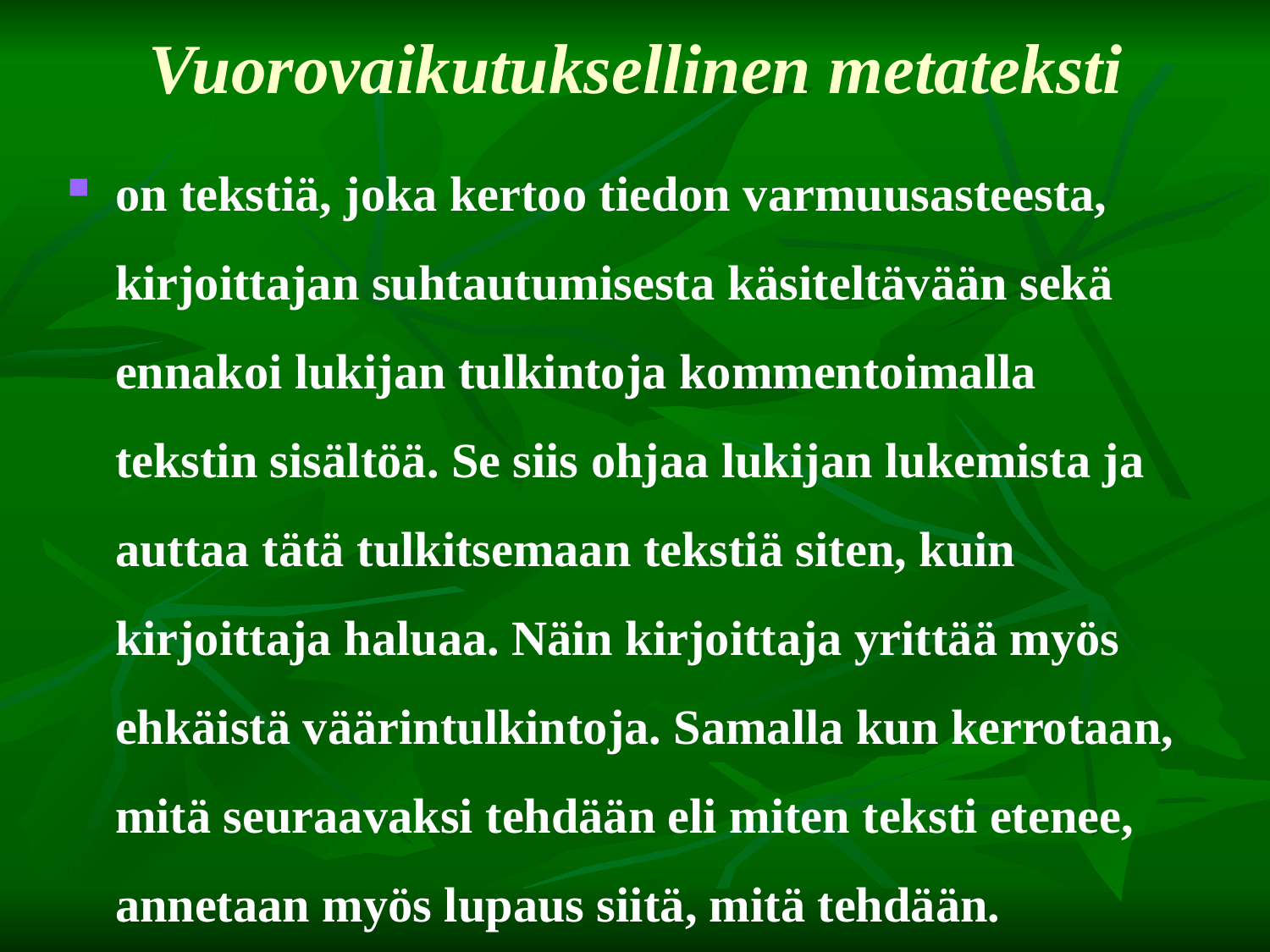

# Vuorovaikutuksellinen metateksti
on tekstiä, joka kertoo tiedon varmuusasteesta, kirjoittajan suhtautumisesta käsiteltävään sekä ennakoi lukijan tulkintoja kommentoimalla tekstin sisältöä. Se siis ohjaa lukijan lukemista ja auttaa tätä tulkitsemaan tekstiä siten, kuin kirjoittaja haluaa. Näin kirjoittaja yrittää myös ehkäistä väärintulkintoja. Samalla kun kerrotaan, mitä seuraavaksi tehdään eli miten teksti etenee, annetaan myös lupaus siitä, mitä tehdään.